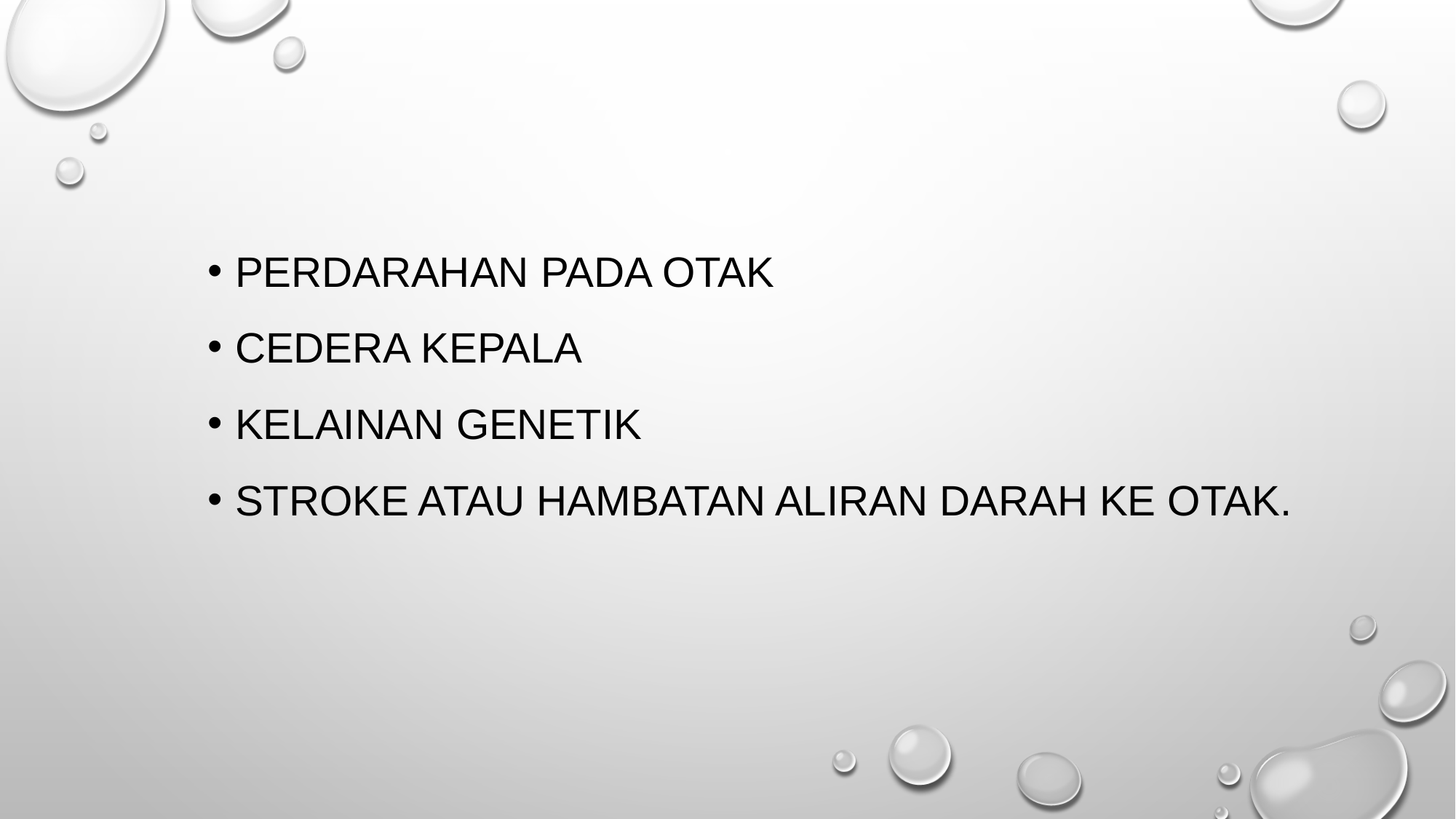

Perdarahan pada otak
Cedera kepala
Kelainan genetik
Stroke atau hambatan aliran darah ke otak.